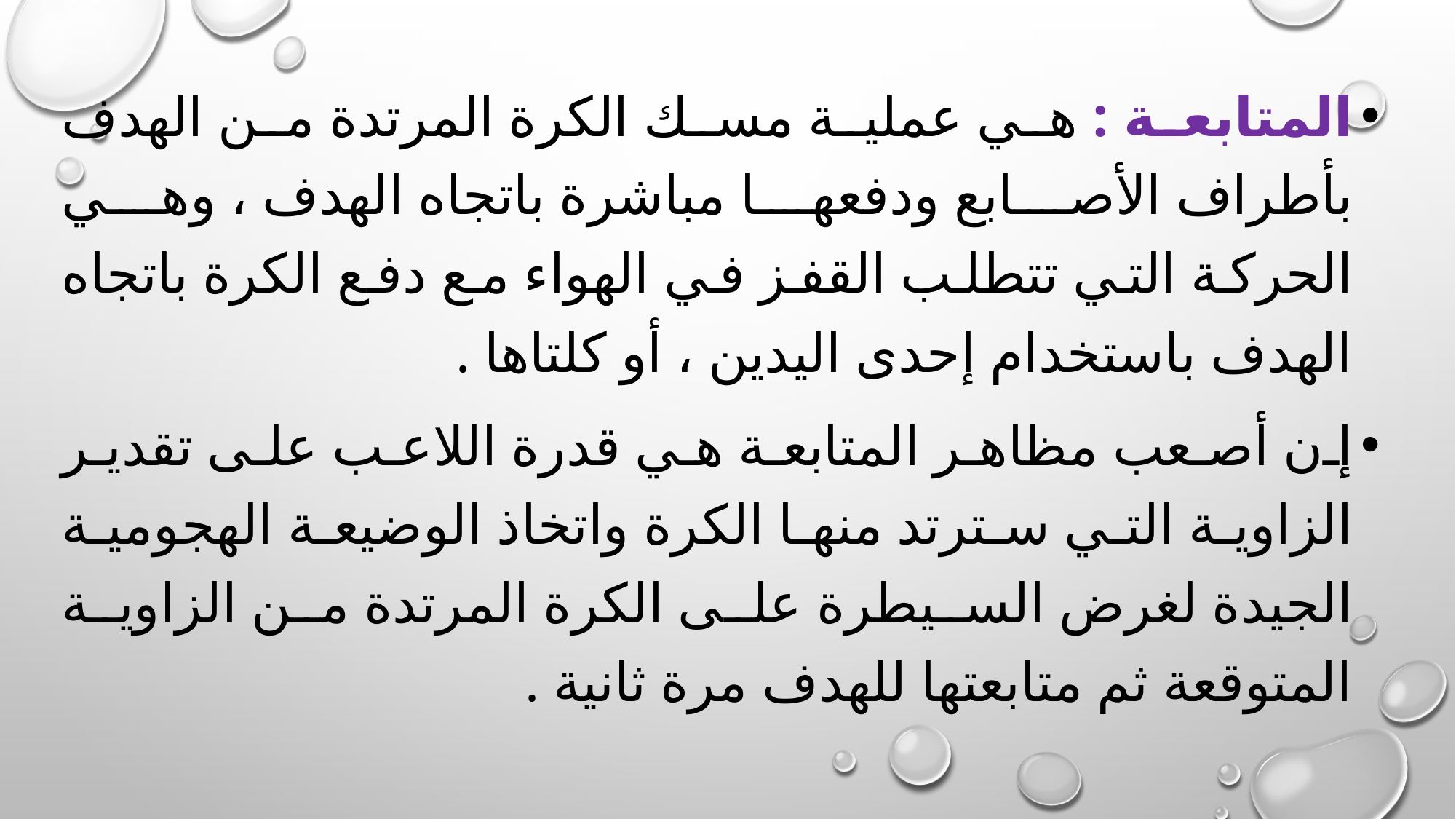

المتابعة : هي عملية مسك الكرة المرتدة من الهدف بأطراف الأصابع ودفعها مباشرة باتجاه الهدف ، وهي الحركة التي تتطلب القفز في الهواء مع دفع الكرة باتجاه الهدف باستخدام إحدى اليدين ، أو كلتاها .
إن أصعب مظاهر المتابعة هي قدرة اللاعب على تقدير الزاوية التي سترتد منها الكرة واتخاذ الوضيعة الهجومية الجيدة لغرض السيطرة على الكرة المرتدة من الزاوية المتوقعة ثم متابعتها للهدف مرة ثانية .